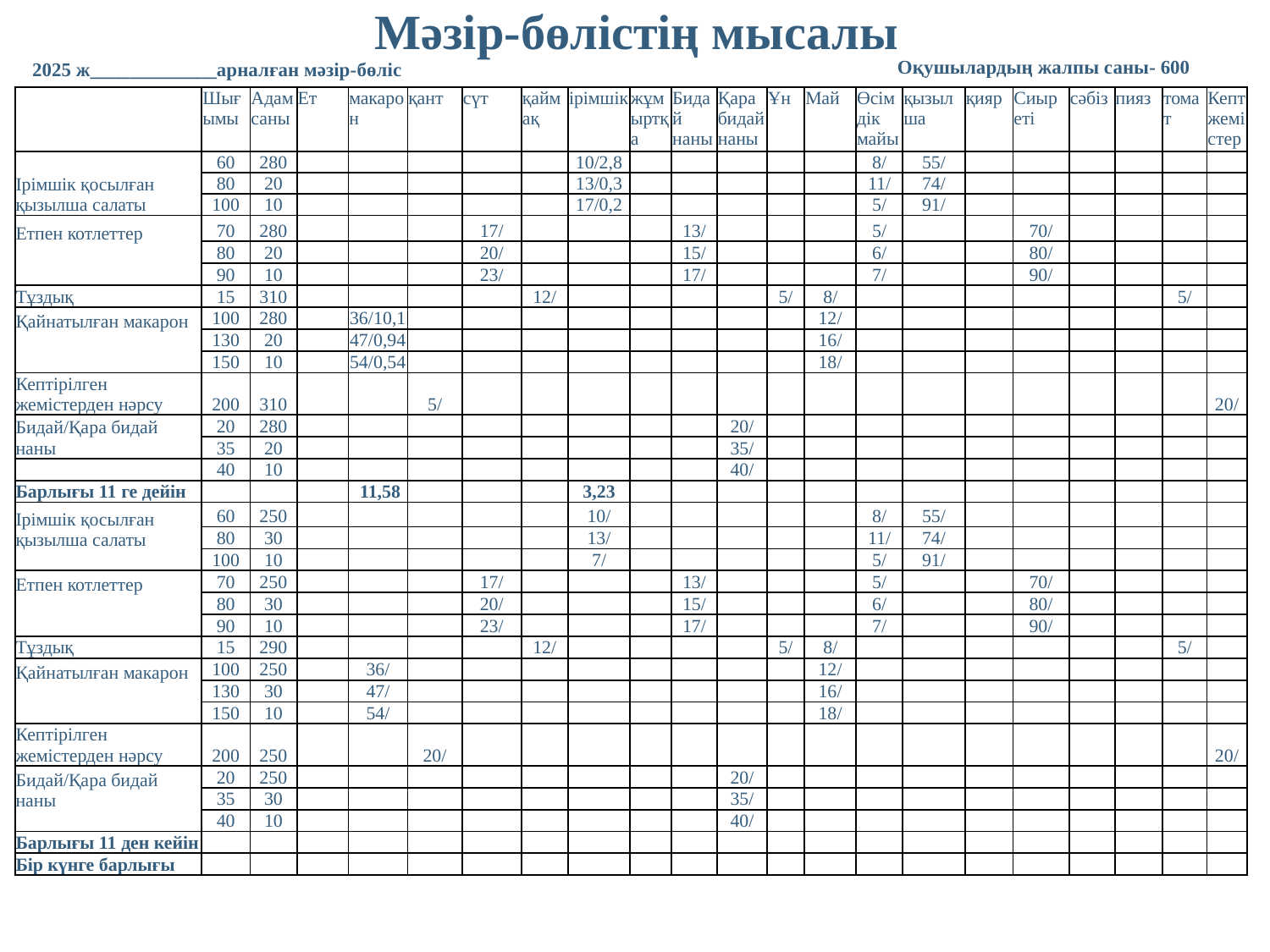

Мәзір-бөлістің мысалы
Оқушылардың жалпы саны- 600
 2025 ж_____________арналған мәзір-бөліс
|  | Шығымы | Адам саны | Ет | макарон | қант | сүт | қаймақ | ірімшік | жұмыртқа | Бидай наны | Қара бидай наны | Ұн | Май | Өсімдік майы | қызылша | қияр | Сиыр еті | сәбіз | пияз | томат | Кепт жемістер |
| --- | --- | --- | --- | --- | --- | --- | --- | --- | --- | --- | --- | --- | --- | --- | --- | --- | --- | --- | --- | --- | --- |
| Ірімшік қосылған қызылша салаты | 60 | 280 |  |  |  |  |  | 10/2,8 |  |  |  |  |  | 8/ | 55/ |  |  |  |  |  |  |
| с сыром | 80 | 20 |  |  |  |  |  | 13/0,3 |  |  |  |  |  | 11/ | 74/ |  |  |  |  |  |  |
|  | 100 | 10 |  |  |  |  |  | 17/0,2 |  |  |  |  |  | 5/ | 91/ |  |  |  |  |  |  |
| Етпен котлеттер | 70 | 280 |  |  |  | 17/ |  |  |  | 13/ |  |  |  | 5/ |  |  | 70/ |  |  |  |  |
|  | 80 | 20 |  |  |  | 20/ |  |  |  | 15/ |  |  |  | 6/ |  |  | 80/ |  |  |  |  |
|  | 90 | 10 |  |  |  | 23/ |  |  |  | 17/ |  |  |  | 7/ |  |  | 90/ |  |  |  |  |
| Тұздық | 15 | 310 |  |  |  |  | 12/ |  |  |  |  | 5/ | 8/ |  |  |  |  |  |  | 5/ |  |
| Қайнатылған макарон | 100 | 280 |  | 36/10,1 |  |  |  |  |  |  |  |  | 12/ |  |  |  |  |  |  |  |  |
|  | 130 | 20 |  | 47/0,94 |  |  |  |  |  |  |  |  | 16/ |  |  |  |  |  |  |  |  |
|  | 150 | 10 |  | 54/0,54 |  |  |  |  |  |  |  |  | 18/ |  |  |  |  |  |  |  |  |
| Кептірілген жемістерден нәрсу | 200 | 310 |  |  | 5/ |  |  |  |  |  |  |  |  |  |  |  |  |  |  |  | 20/ |
| Бидай/Қара бидай наны | 20 | 280 |  |  |  |  |  |  |  |  | 20/ |  |  |  |  |  |  |  |  |  |  |
| пшеничный | 35 | 20 |  |  |  |  |  |  |  |  | 35/ |  |  |  |  |  |  |  |  |  |  |
|  | 40 | 10 |  |  |  |  |  |  |  |  | 40/ |  |  |  |  |  |  |  |  |  |  |
| Барлығы 11 ге дейін |  |  |  | 11,58 |  |  |  | 3,23 |  |  |  |  |  |  |  |  |  |  |  |  |  |
| Ірімшік қосылған қызылша салаты | 60 | 250 |  |  |  |  |  | 10/ |  |  |  |  |  | 8/ | 55/ |  |  |  |  |  |  |
| с сыром | 80 | 30 |  |  |  |  |  | 13/ |  |  |  |  |  | 11/ | 74/ |  |  |  |  |  |  |
|  | 100 | 10 |  |  |  |  |  | 7/ |  |  |  |  |  | 5/ | 91/ |  |  |  |  |  |  |
| Етпен котлеттер | 70 | 250 |  |  |  | 17/ |  |  |  | 13/ |  |  |  | 5/ |  |  | 70/ |  |  |  |  |
|  | 80 | 30 |  |  |  | 20/ |  |  |  | 15/ |  |  |  | 6/ |  |  | 80/ |  |  |  |  |
|  | 90 | 10 |  |  |  | 23/ |  |  |  | 17/ |  |  |  | 7/ |  |  | 90/ |  |  |  |  |
| Тұздық | 15 | 290 |  |  |  |  | 12/ |  |  |  |  | 5/ | 8/ |  |  |  |  |  |  | 5/ |  |
| Қайнатылған макарон | 100 | 250 |  | 36/ |  |  |  |  |  |  |  |  | 12/ |  |  |  |  |  |  |  |  |
|  | 130 | 30 |  | 47/ |  |  |  |  |  |  |  |  | 16/ |  |  |  |  |  |  |  |  |
|  | 150 | 10 |  | 54/ |  |  |  |  |  |  |  |  | 18/ |  |  |  |  |  |  |  |  |
| Кептірілген жемістерден нәрсу | 200 | 250 |  |  | 20/ |  |  |  |  |  |  |  |  |  |  |  |  |  |  |  | 20/ |
| Бидай/Қара бидай наны | 20 | 250 |  |  |  |  |  |  |  |  | 20/ |  |  |  |  |  |  |  |  |  |  |
| пшеничный | 35 | 30 |  |  |  |  |  |  |  |  | 35/ |  |  |  |  |  |  |  |  |  |  |
|  | 40 | 10 |  |  |  |  |  |  |  |  | 40/ |  |  |  |  |  |  |  |  |  |  |
| Барлығы 11 ден кейін |  |  |  |  |  |  |  |  |  |  |  |  |  |  |  |  |  |  |  |  |  |
| Бір күнге барлығы |  |  |  |  |  |  |  |  |  |  |  |  |  |  |  |  |  |  |  |  |  |